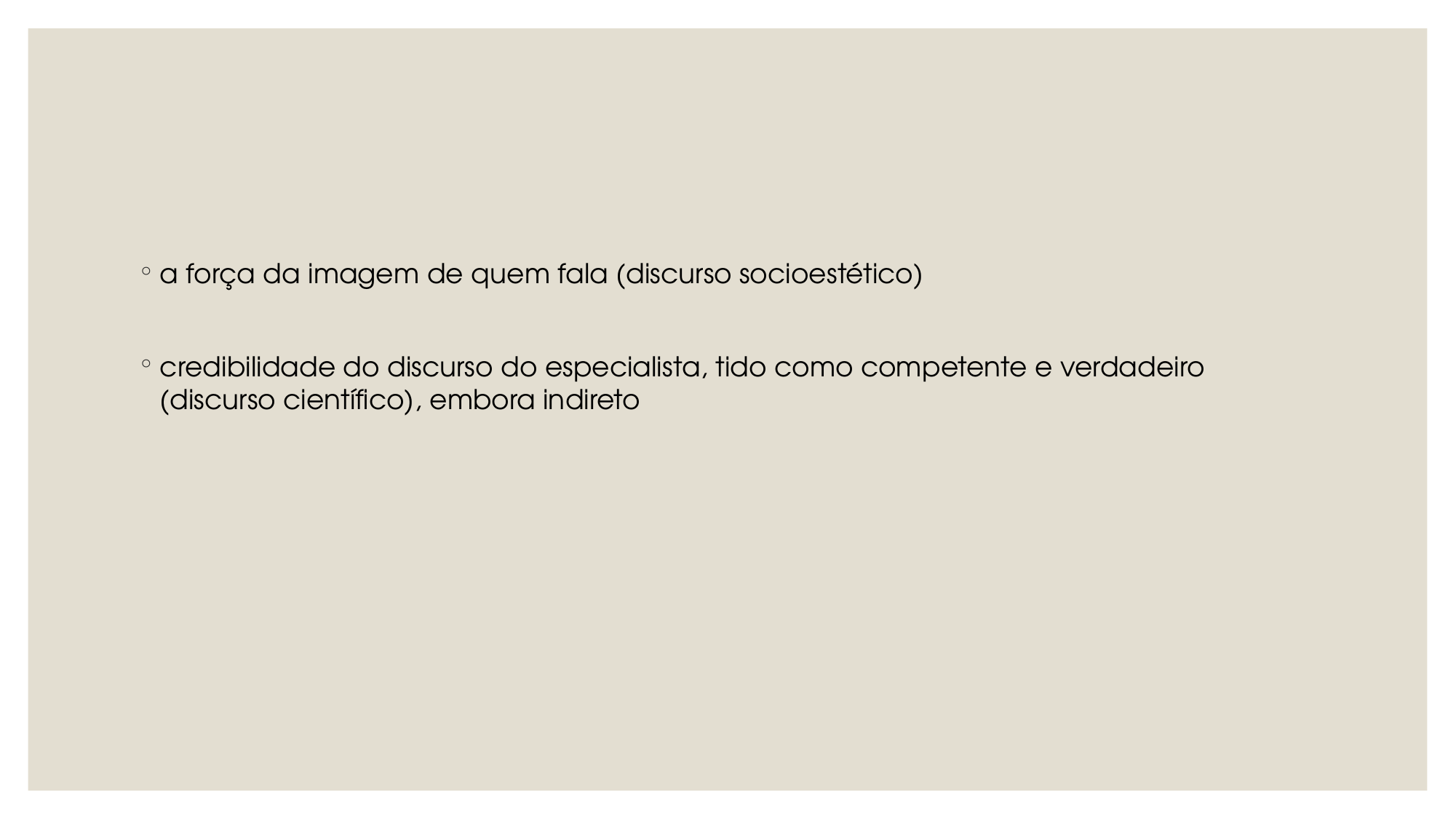

#
a força da imagem de quem fala (discurso socioestético)

credibilidade do discurso do especialista, tido como competente e verdadeiro (discurso científico), embora indireto